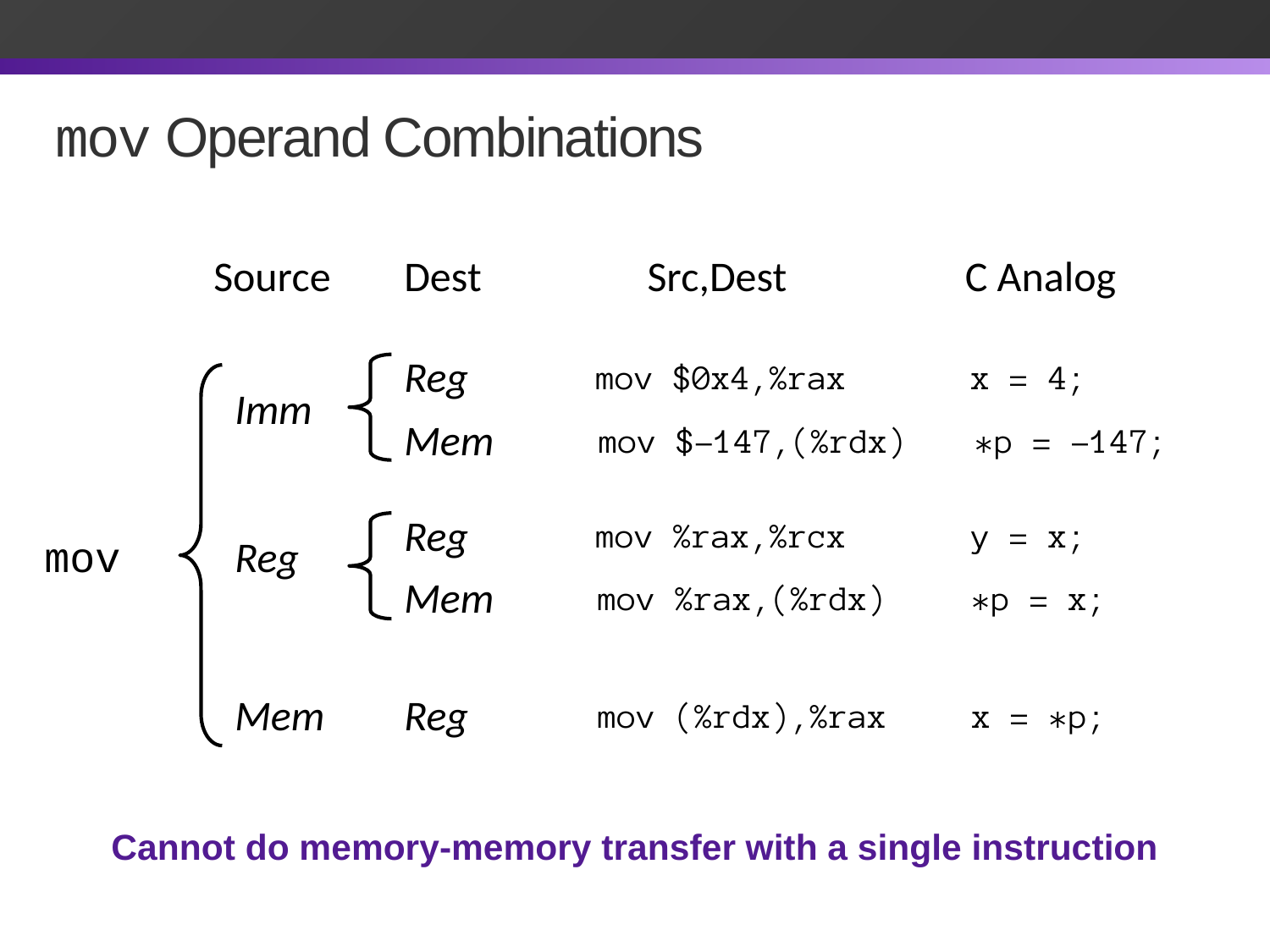

# mov Operand Combinations
Source
Dest
Src,Dest
C Analog
Reg

Imm
Mem
mov $0x4,%rax
x = 4;

mov $-147,(%rdx)
*p = -147;
Reg

Reg
Mem
mov %rax,%rcx
y = x;
mov
mov %rax,(%rdx)
*p = x;
Mem
Reg
mov (%rdx),%rax
x = *p;
Cannot do memory-memory transfer with a single instruction